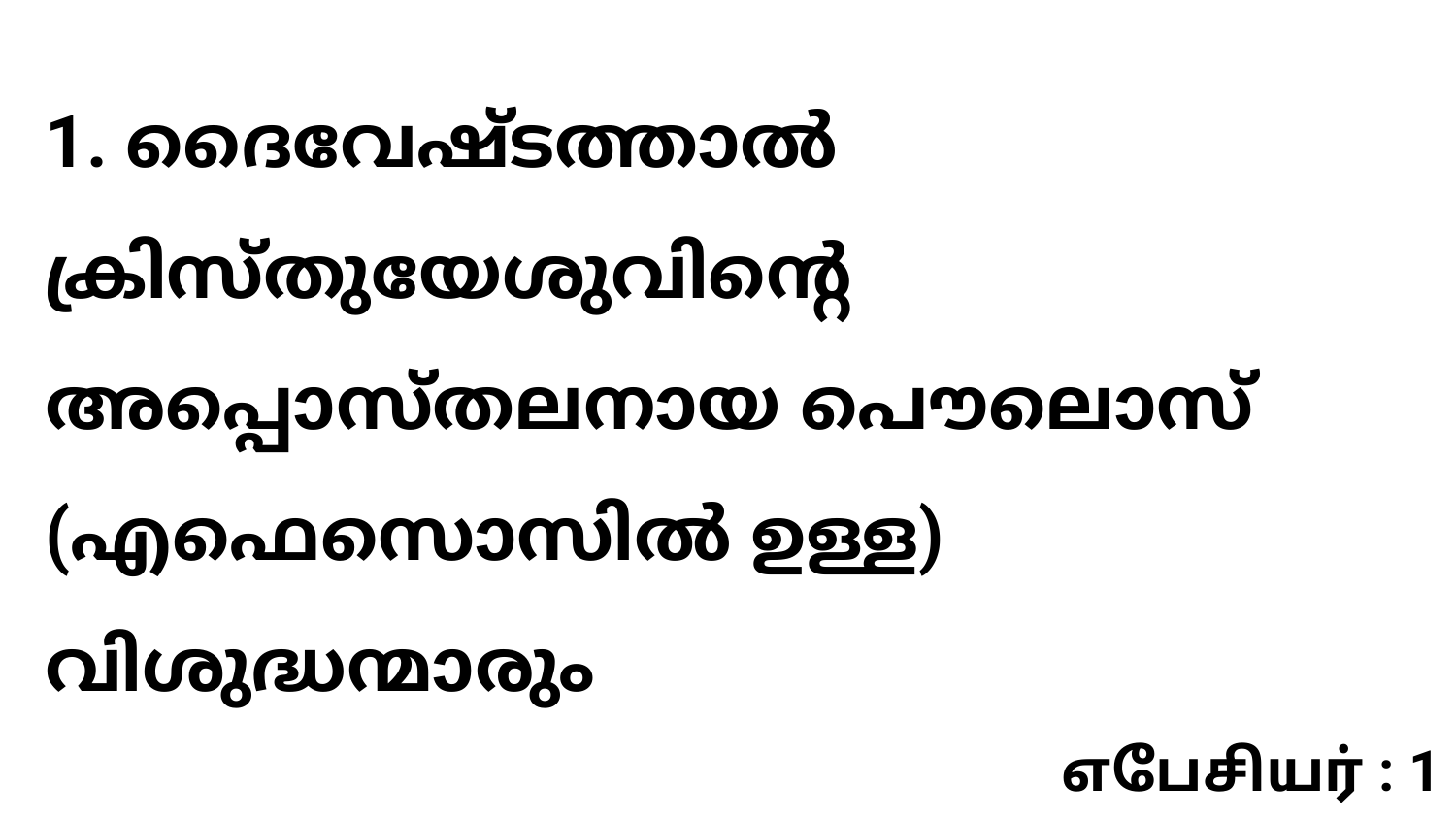

1. ദൈവേഷ്ടത്താൽ ക്രിസ്തുയേശുവിന്റെ അപ്പൊസ്തലനായ പൌലൊസ് (എഫെസൊസിൽ ഉള്ള) വിശുദ്ധന്മാരും
எபேசியர் : 1